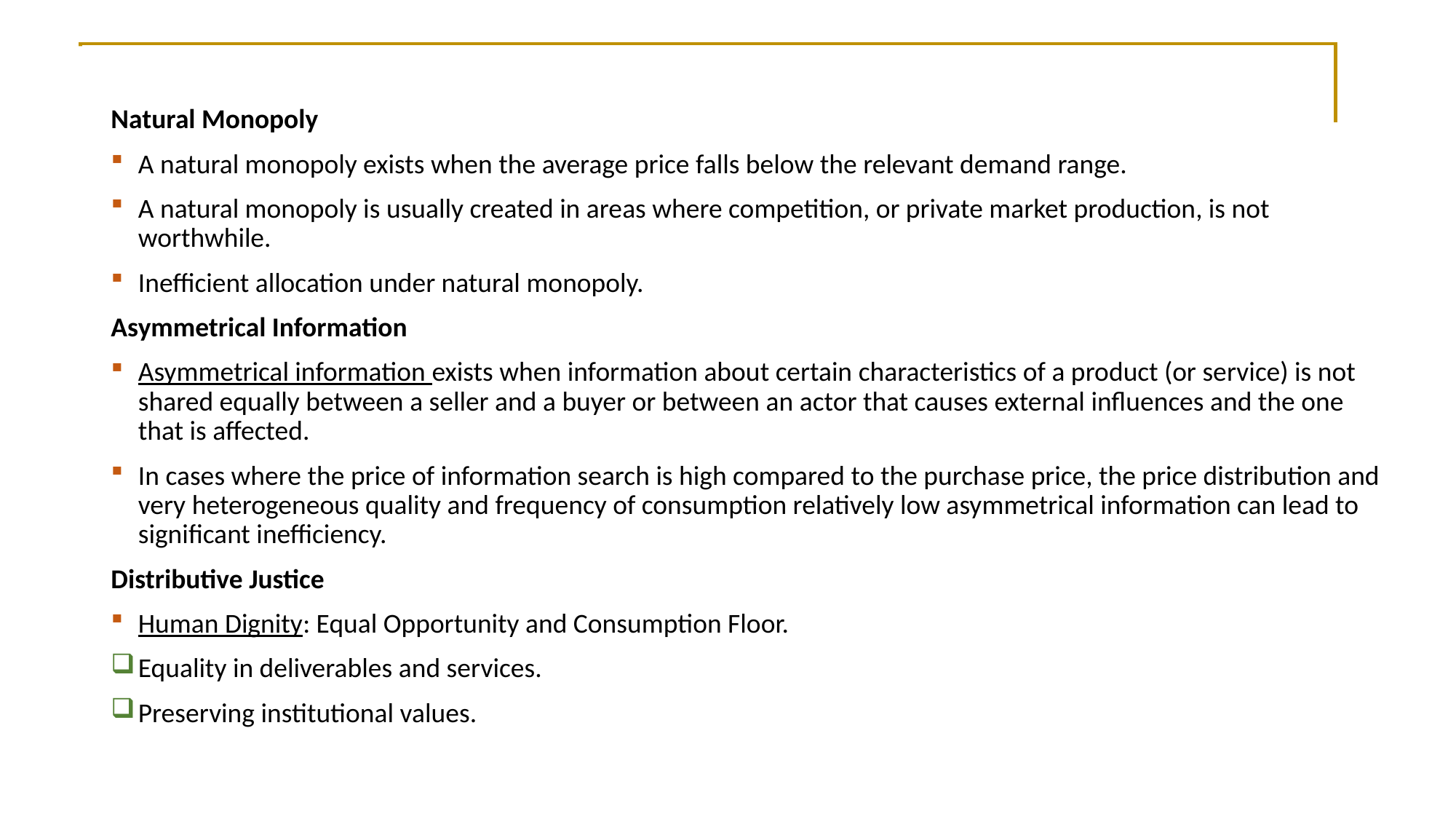

Natural Monopoly
A natural monopoly exists when the average price falls below the relevant demand range.
A natural monopoly is usually created in areas where competition, or private market production, is not worthwhile.
Inefficient allocation under natural monopoly.
Asymmetrical Information
Asymmetrical information exists when information about certain characteristics of a product (or service) is not shared equally between a seller and a buyer or between an actor that causes external influences and the one that is affected.
In cases where the price of information search is high compared to the purchase price, the price distribution and very heterogeneous quality and frequency of consumption relatively low asymmetrical information can lead to significant inefficiency.
Distributive Justice
Human Dignity: Equal Opportunity and Consumption Floor.
Equality in deliverables and services.
Preserving institutional values.